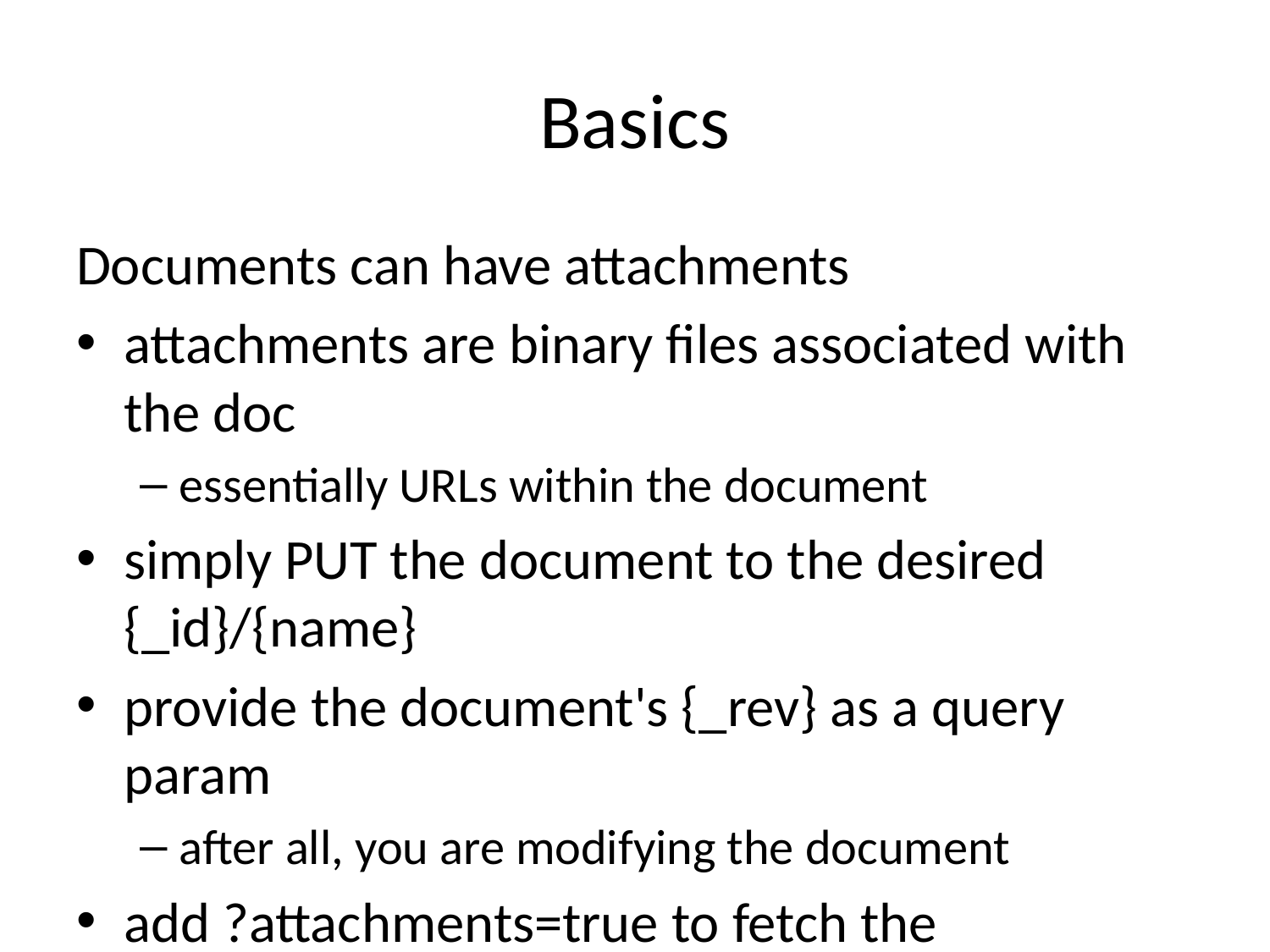

# Basics
Documents can have attachments
attachments are binary files associated with the doc
essentially URLs within the document
simply PUT the document to the desired {_id}/{name}
provide the document's {_rev} as a query param
after all, you are modifying the document
add ?attachments=true to fetch the attachments as binary (Base64) data when fetching the document